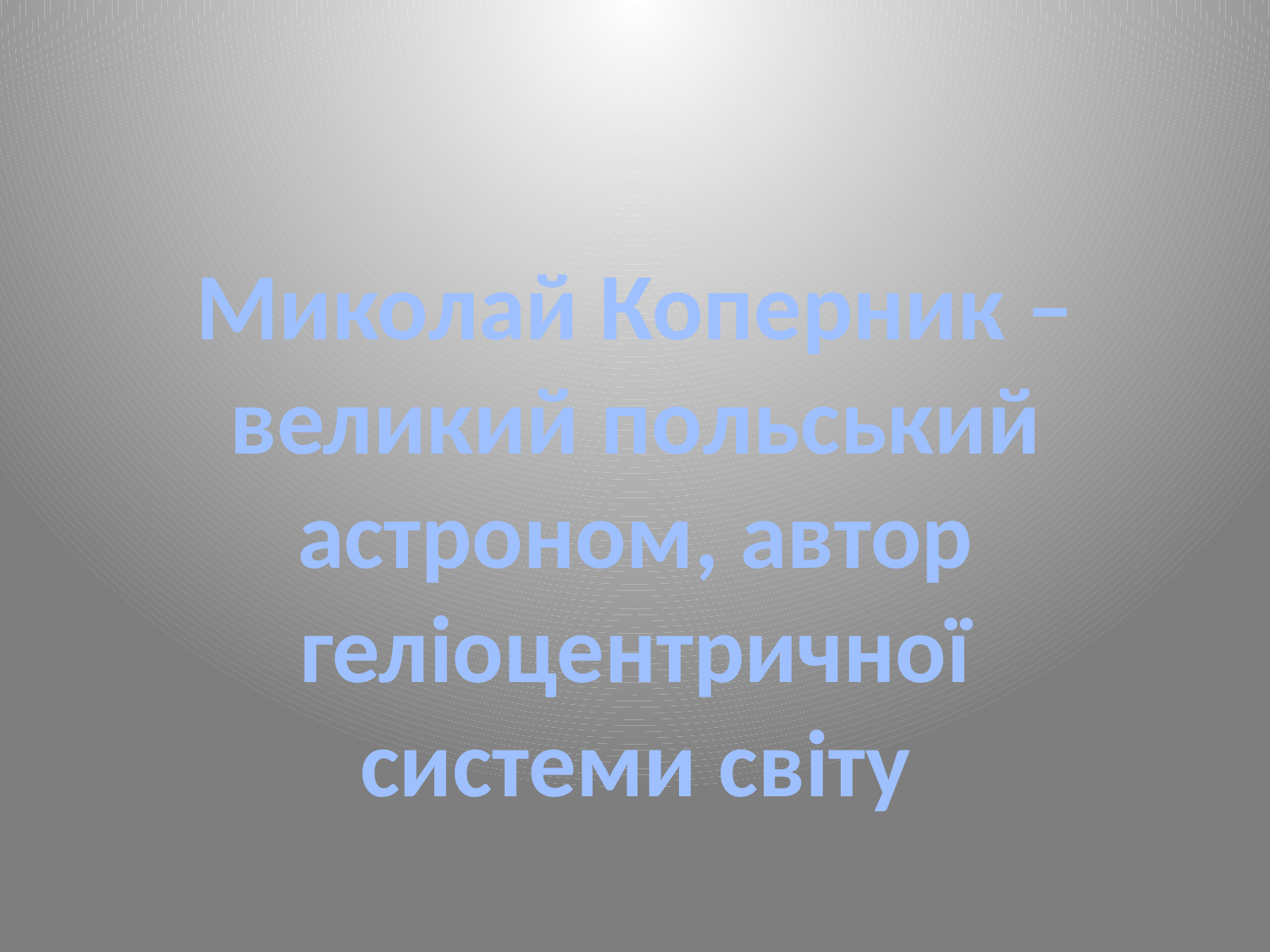

#

Миколай Коперник – великий польський астроном, автор геліоцентричної системи світу